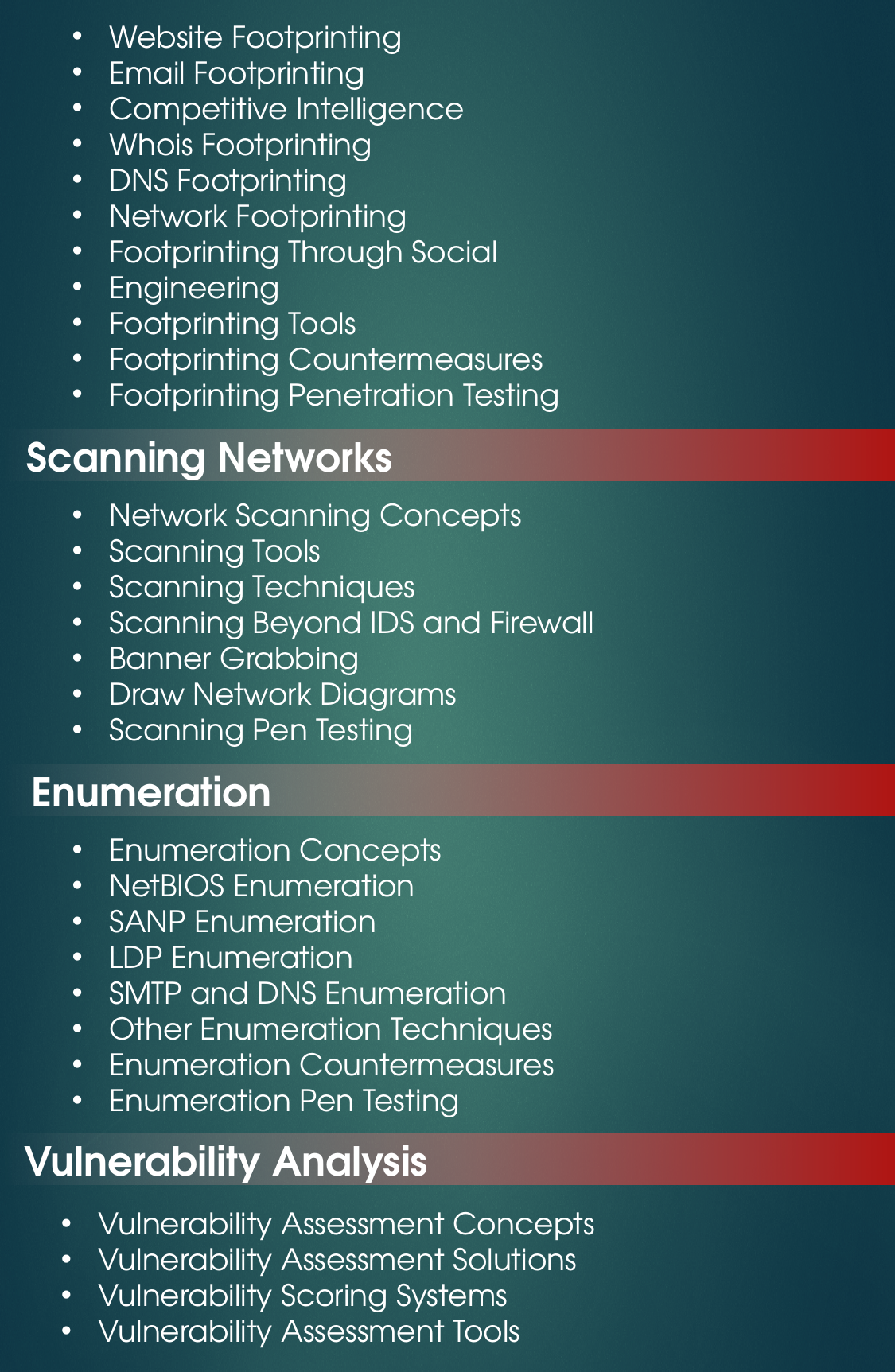

Website Footprinting
Email Footprinting
Competitive Intelligence
Whois Footprinting
DNS Footprinting
Network Footprinting
Footprinting Through Social
Engineering
Footprinting Tools
Footprinting Countermeasures
Footprinting Penetration Testing
Scanning Networks

Network Scanning Concepts
Scanning Tools
Scanning Techniques
Scanning Beyond IDS and Firewall
Banner Grabbing
Draw Network Diagrams
Scanning Pen Testing
Enumeration

Enumeration Concepts
NetBIOS Enumeration
SANP Enumeration
LDP Enumeration
SMTP and DNS Enumeration
Other Enumeration Techniques
Enumeration Countermeasures
Enumeration Pen Testing
Vulnerability Analysis

Vulnerability Assessment Concepts
Vulnerability Assessment Solutions
Vulnerability Scoring Systems
Vulnerability Assessment Tools